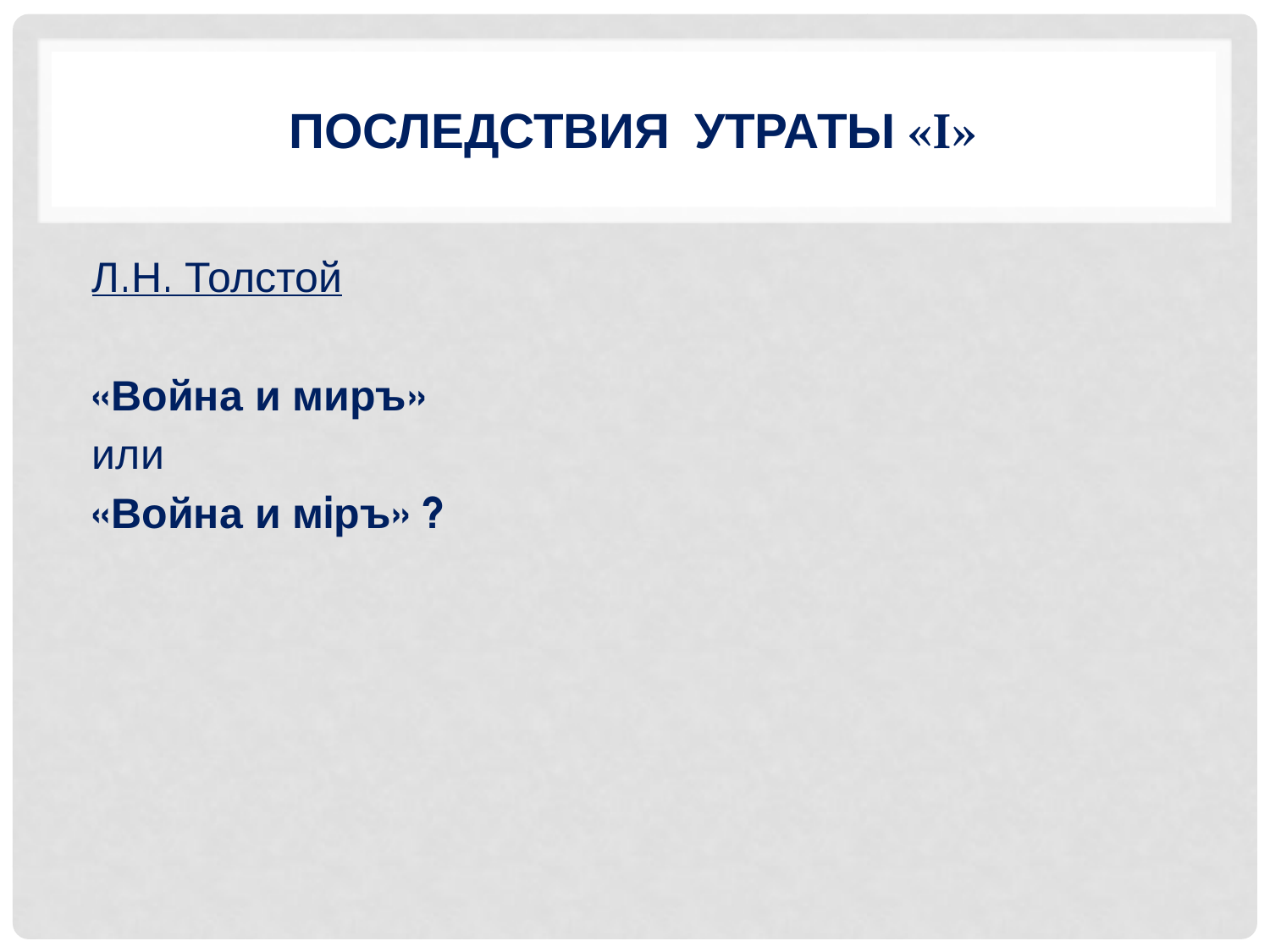

# Последствия  утраты «i»
Л.Н. Толстой

«Война и миръ»
или
«Война и мiръ» ?